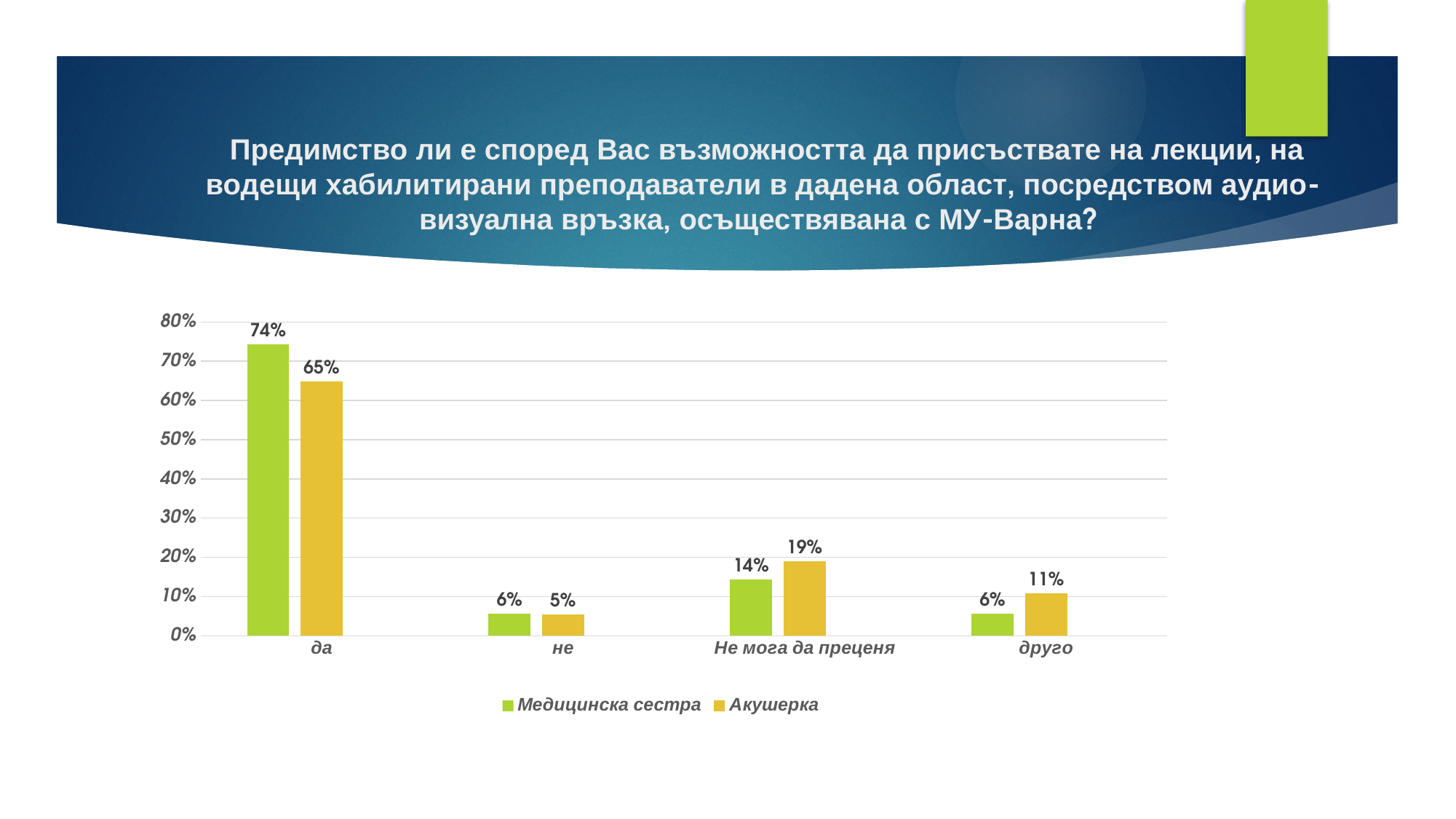

# Предимство ли е според Вас възможността да присъствате на лекции, на водещи хабилитирани преподаватели в дадена област, посредством аудио-визуална връзка, осъществявана с МУ-Варна?

### Chart

| Category | Медицинска сестра | Акушерка | Column1 |
|---|---|---|---|
| да | 0.7428571428571429 | 0.6486486486486487 | None |
| не | 0.05714285714285714 | 0.05405405405405406 | None |
| Не мога да преценя | 0.14285714285714285 | 0.1891891891891892 | None |
| друго | 0.05714285714285714 | 0.10810810810810811 | None |